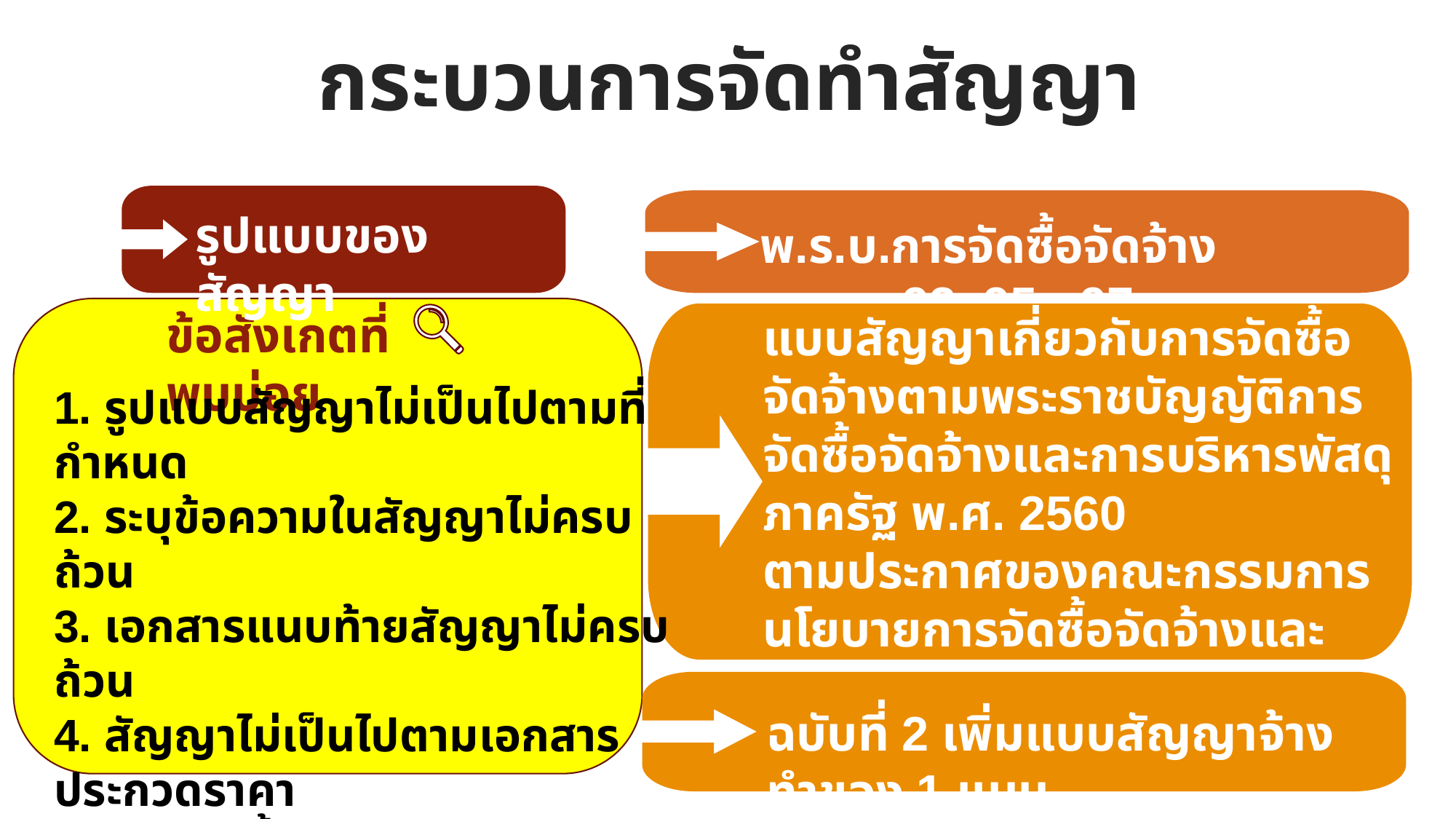

กระบวนการจัดทำสัญญา

รูปแบบของสัญญา
พ.ร.บ.การจัดซื้อจัดจ้าง มาตรา 93, 95 - 97

ข้อสังเกตที่พบบ่อย

แบบสัญญาเกี่ยวกับการจัดซื้อจัดจ้างตามพระราชบัญญัติการจัดซื้อจัดจ้างและการบริหารพัสดุภาครัฐ พ.ศ. 2560
ตามประกาศของคณะกรรมการนโยบายการจัดซื้อจัดจ้างและการบริหารพัสดุภาครัฐ (กนบ.)จำนวน 15 รูปแบบสัญญา

1. รูปแบบสัญญาไม่เป็นไปตามที่กำหนด
2. ระบุข้อความในสัญญาไม่ครบถ้วน
3. เอกสารแนบท้ายสัญญาไม่ครบถ้วน
4. สัญญาไม่เป็นไปตามเอกสารประกวดราคา
5. หนังสือค้ำประกันระบุข้อความไม่ถูกต้องครบถ้วน
6. ไม่นำหลักประกันมาเพิ่มตามวงเงินที่เพิ่มขึ้น

ฉบับที่ 2 เพิ่มแบบสัญญาจ้างทำของ 1 แบบ